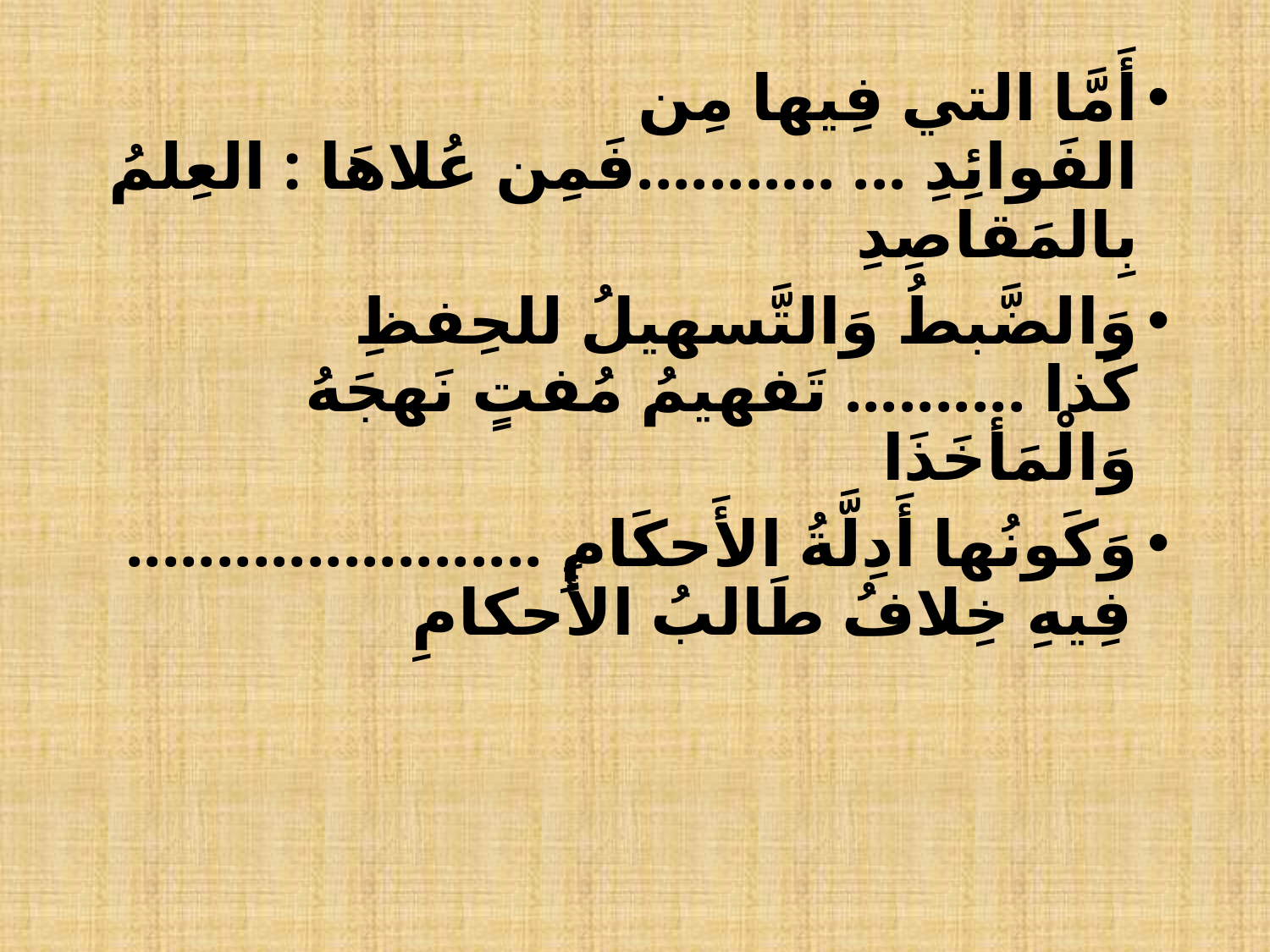

أَمَّا التي فِيها مِن الفَوائِدِ ... ...........فَمِن عُلاهَا : العِلمُ بِالمَقاصِدِ
وَالضَّبطُ وَالتَّسهيلُ للحِفظِ كَذا .......... تَفهيمُ مُفتٍ نَهجَهُ وَالْمَأخَذَا
وَكَونُها أَدِلَّةُ الأَحكَامِ ....................... فِيهِ خِلافُ طَالبُ الأَحكامِ